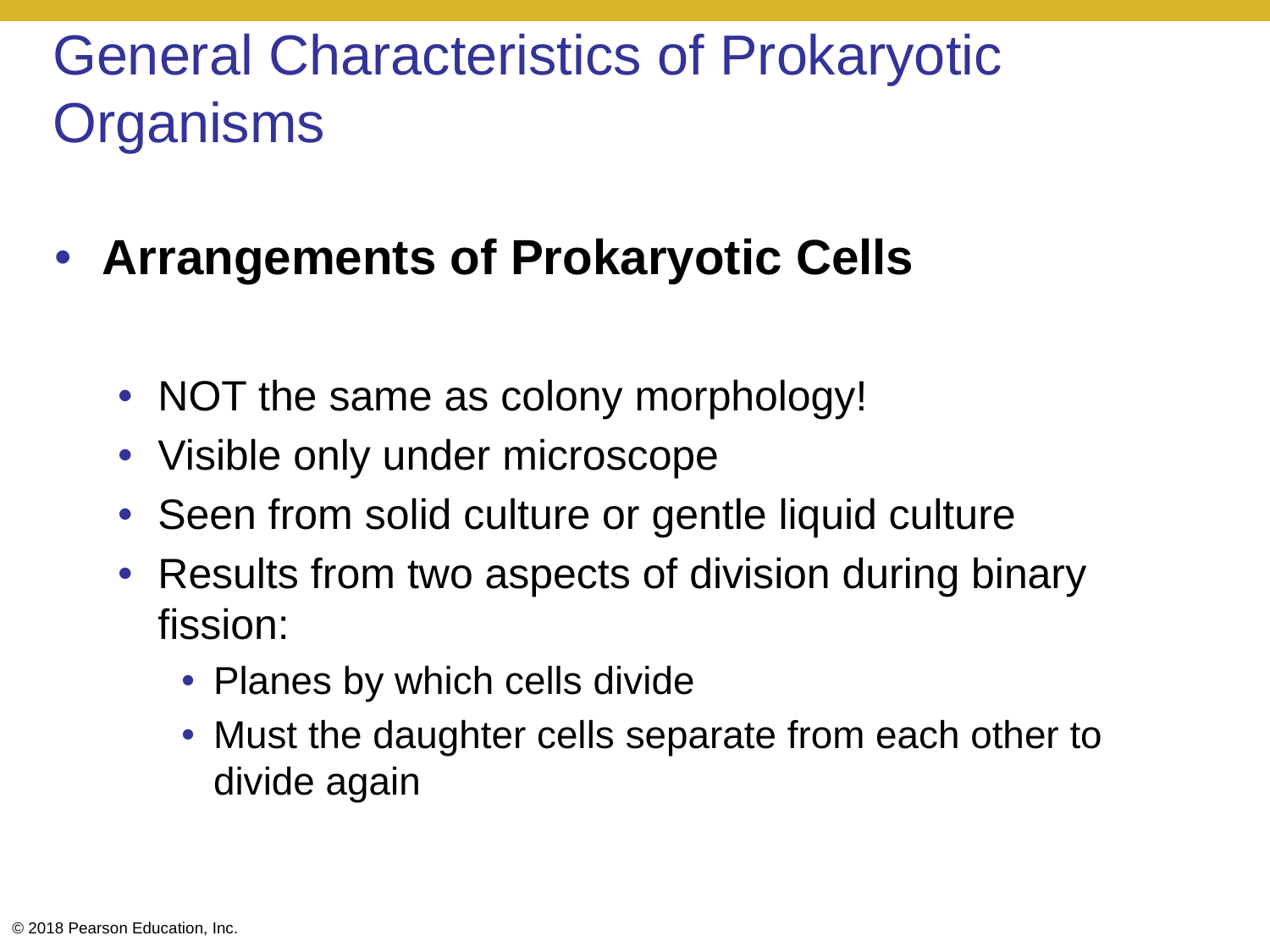

# General Characteristics of Prokaryotic Organisms
Arrangements of Prokaryotic Cells

NOT the same as colony morphology!
Visible only under microscope
Seen from solid culture or gentle liquid culture
Results from two aspects of division during binary fission:
Planes by which cells divide
Must the daughter cells separate from each other to divide again